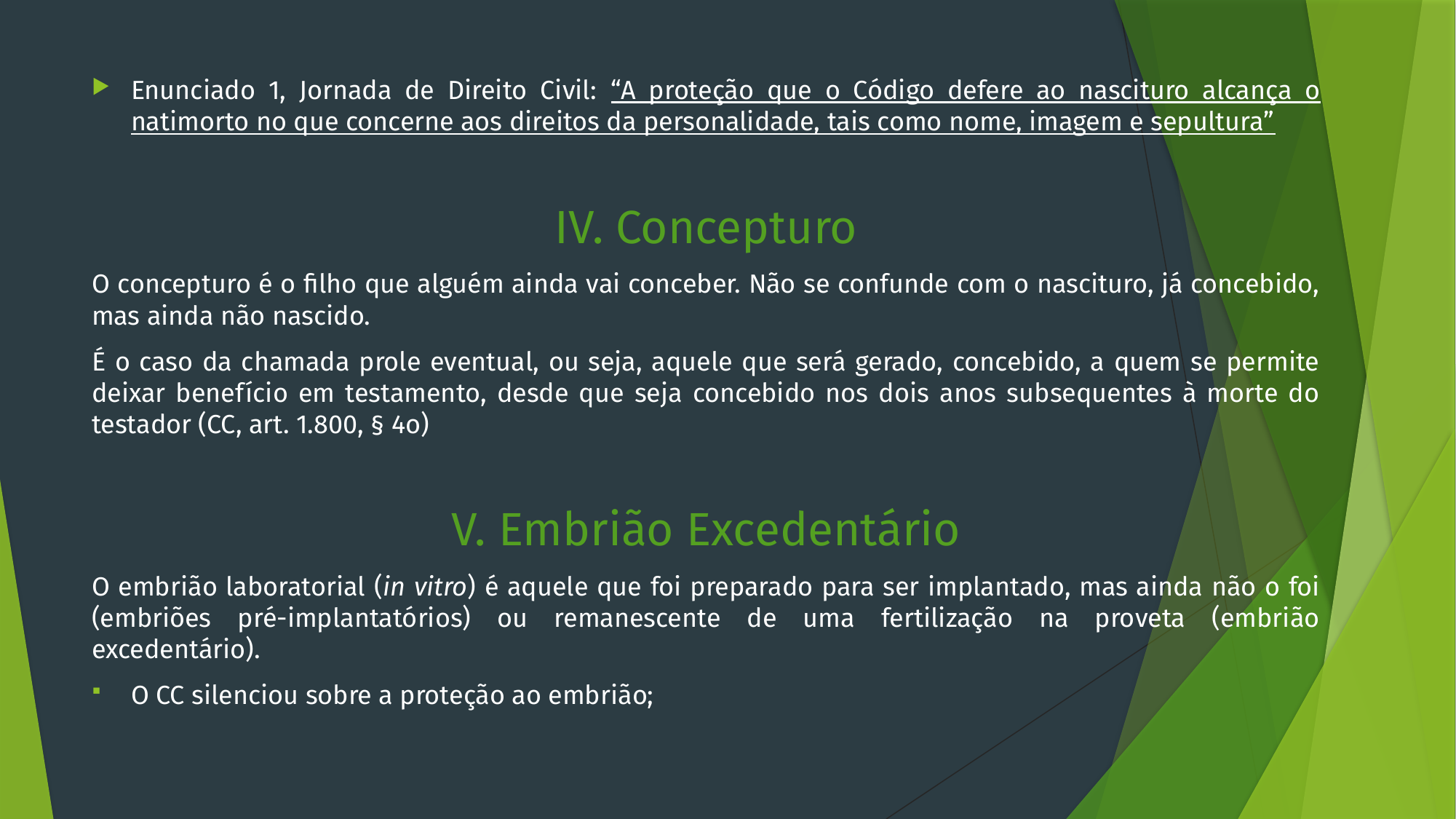

Enunciado 1, Jornada de Direito Civil: “A proteção que o Código defere ao nascituro alcança o natimorto no que concerne aos direitos da personalidade, tais como nome, imagem e sepultura”

IV. Concepturo
O concepturo é o filho que alguém ainda vai conceber. Não se confunde com o nascituro, já concebido, mas ainda não nascido.
É o caso da chamada prole eventual, ou seja, aquele que será gerado, concebido, a quem se permite deixar benefício em testamento, desde que seja concebido nos dois anos subsequentes à morte do testador (CC, art. 1.800, § 4o)

V. Embrião Excedentário
O embrião laboratorial (in vitro) é aquele que foi preparado para ser implantado, mas ainda não o foi (embriões pré-implantatórios) ou remanescente de uma fertilização na proveta (embrião excedentário).
O CC silenciou sobre a proteção ao embrião;